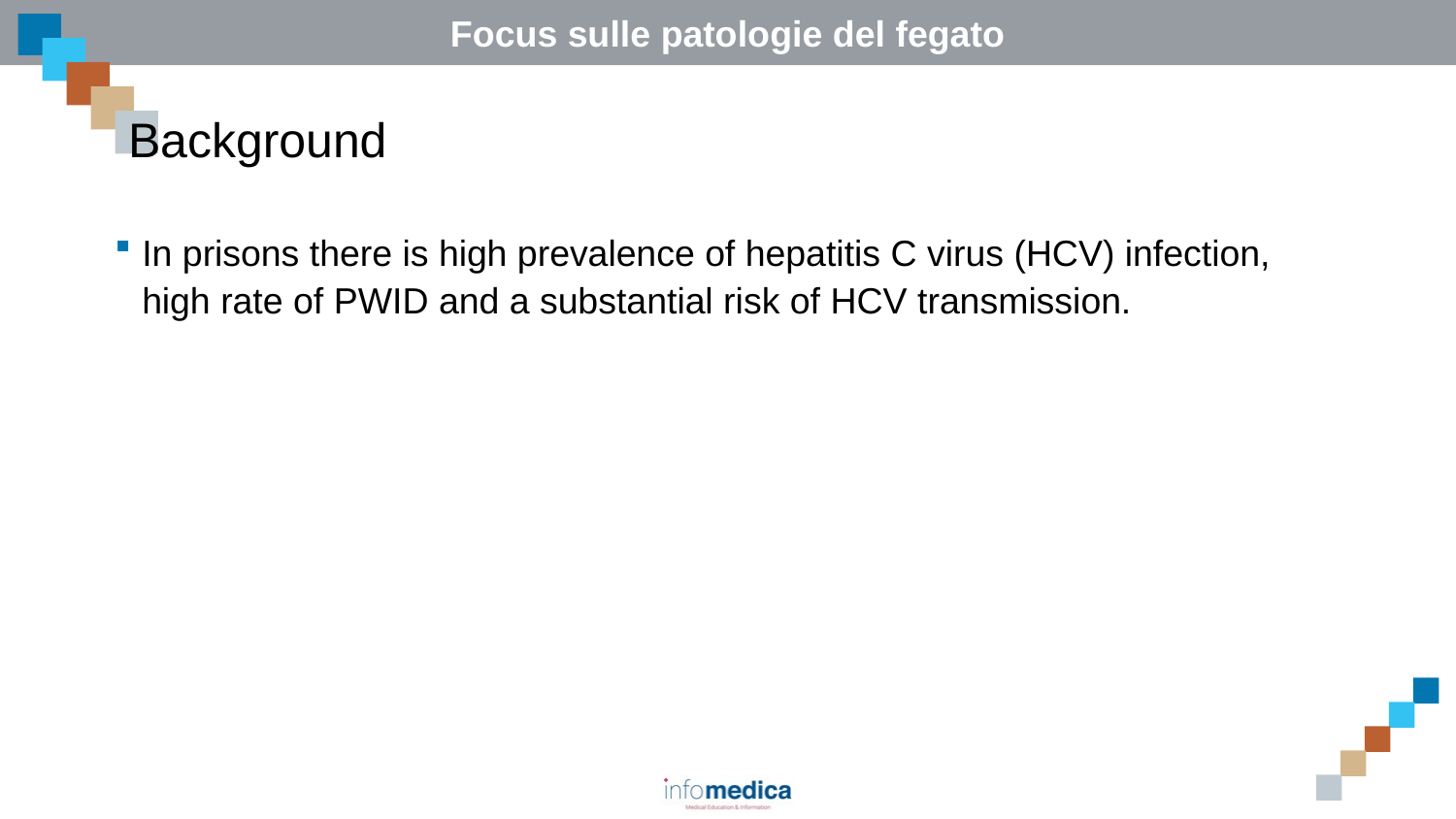

# Background
In prisons there is high prevalence of hepatitis C virus (HCV) infection, high rate of PWID and a substantial risk of HCV transmission.